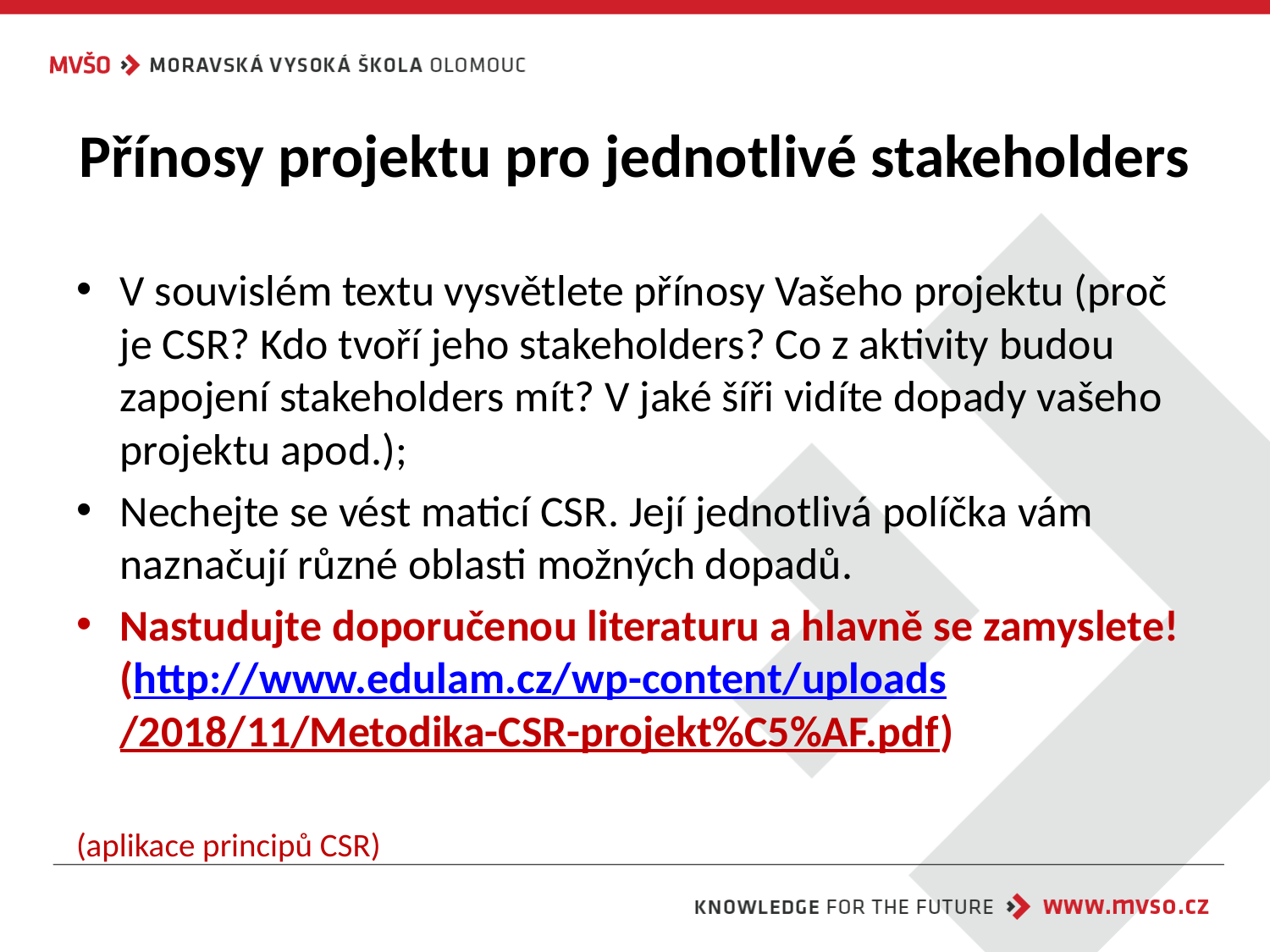

# Přínosy projektu pro jednotlivé stakeholders
V souvislém textu vysvětlete přínosy Vašeho projektu (proč je CSR? Kdo tvoří jeho stakeholders? Co z aktivity budou zapojení stakeholders mít? V jaké šíři vidíte dopady vašeho projektu apod.);
Nechejte se vést maticí CSR. Její jednotlivá políčka vám naznačují různé oblasti možných dopadů.
Nastudujte doporučenou literaturu a hlavně se zamyslete! (http://www.edulam.cz/wp-content/uploads/2018/11/Metodika-CSR-projekt%C5%AF.pdf)

(aplikace principů CSR)